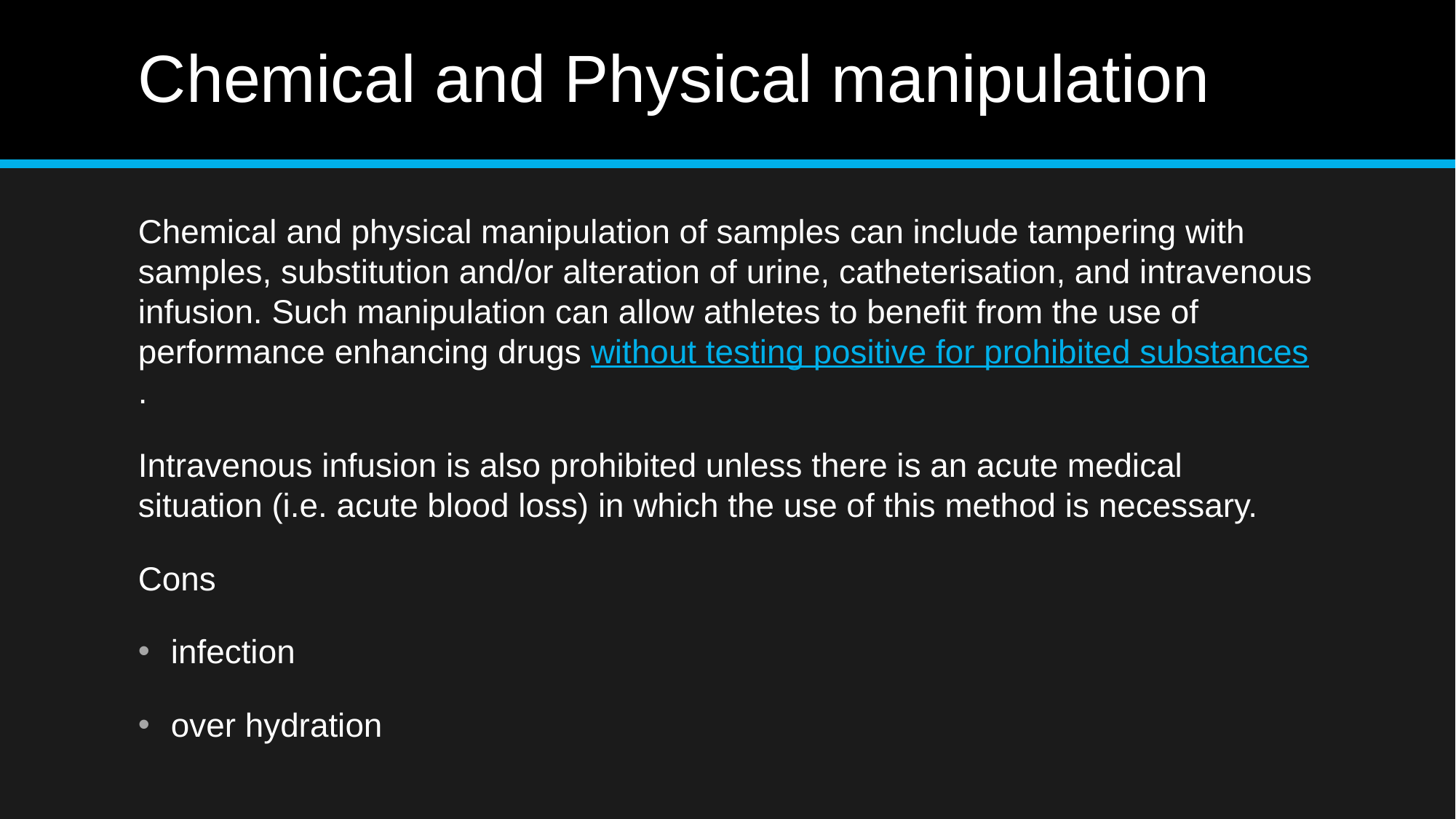

# Chemical and Physical manipulation
Chemical and physical manipulation of samples can include tampering with samples, substitution and/or alteration of urine, catheterisation, and intravenous infusion. Such manipulation can allow athletes to benefit from the use of performance enhancing drugs without testing positive for prohibited substances.
Intravenous infusion is also prohibited unless there is an acute medical situation (i.e. acute blood loss) in which the use of this method is necessary.
Cons
infection
over hydration